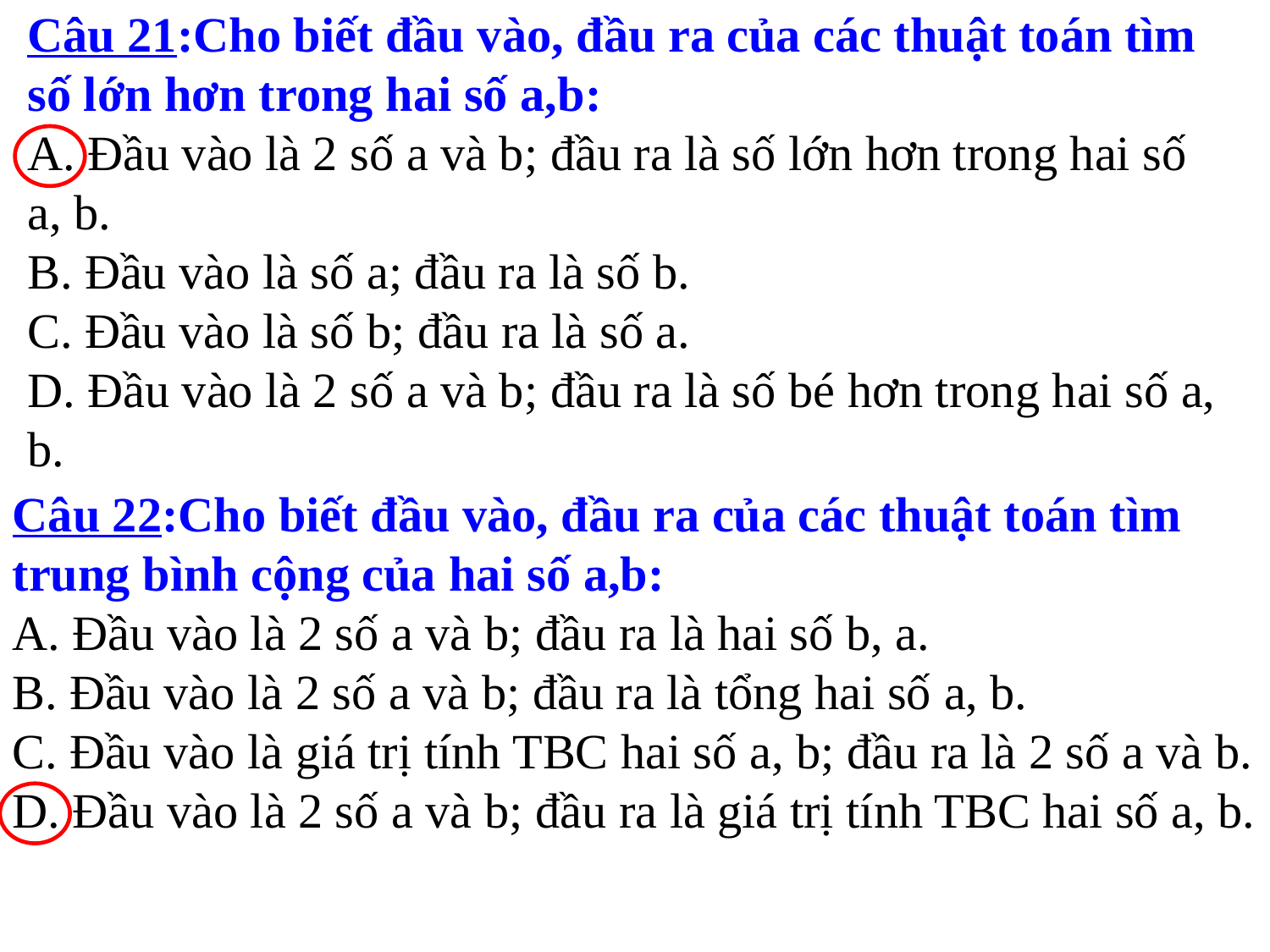

Câu 21:Cho biết đầu vào, đầu ra của các thuật toán tìm số lớn hơn trong hai số a,b:
A. Đầu vào là 2 số a và b; đầu ra là số lớn hơn trong hai số a, b.
B. Đầu vào là số a; đầu ra là số b.
C. Đầu vào là số b; đầu ra là số a.
D. Đầu vào là 2 số a và b; đầu ra là số bé hơn trong hai số a, b.

Câu 22:Cho biết đầu vào, đầu ra của các thuật toán tìm trung bình cộng của hai số a,b:
A. Đầu vào là 2 số a và b; đầu ra là hai số b, a.
B. Đầu vào là 2 số a và b; đầu ra là tổng hai số a, b.
C. Đầu vào là giá trị tính TBC hai số a, b; đầu ra là 2 số a và b. D. Đầu vào là 2 số a và b; đầu ra là giá trị tính TBC hai số a, b.